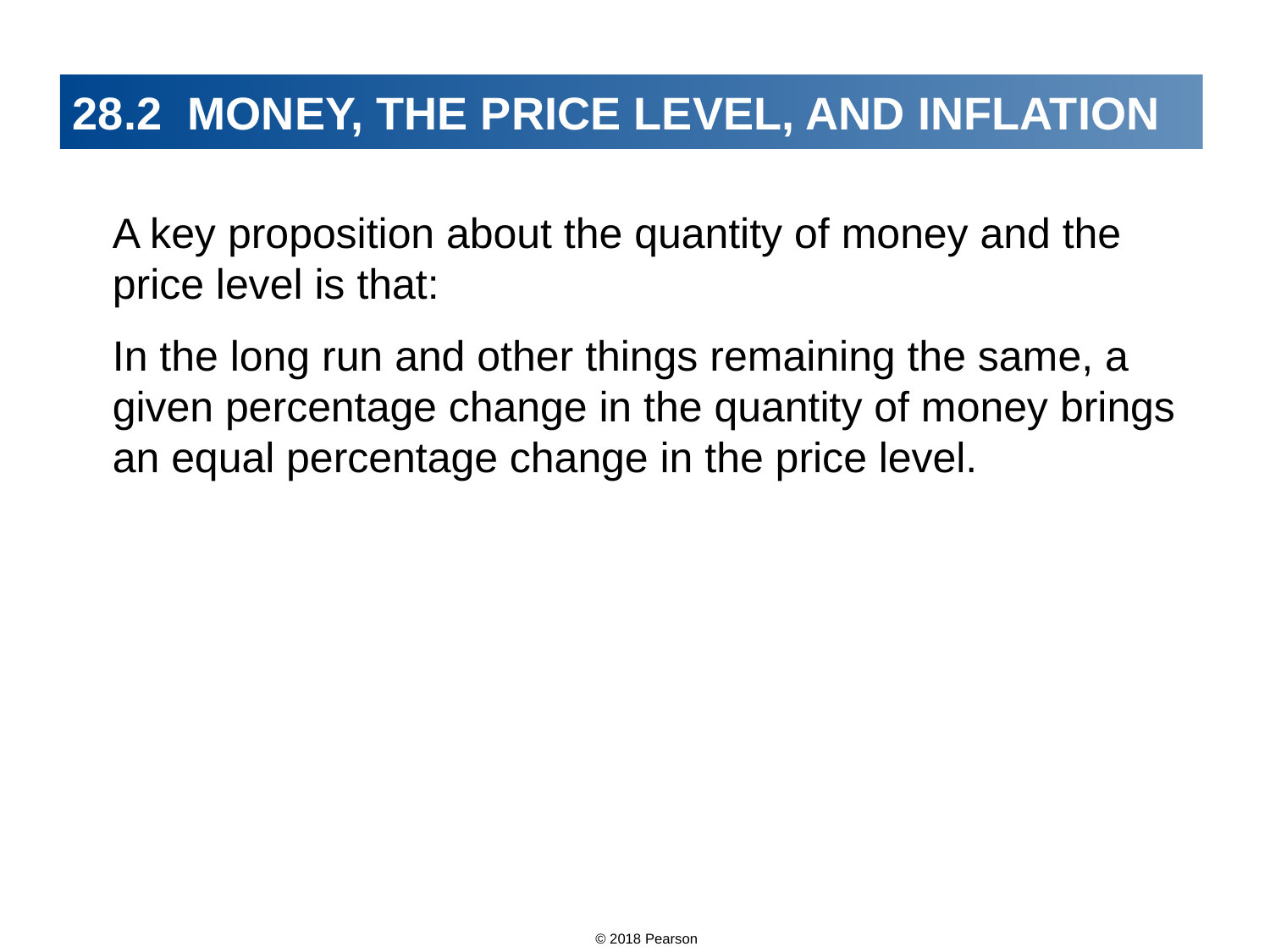

# 28.2  MONEY, THE PRICE LEVEL, AND INFLATION
A key proposition about the quantity of money and the price level is that:
In the long run and other things remaining the same, a given percentage change in the quantity of money brings an equal percentage change in the price level.